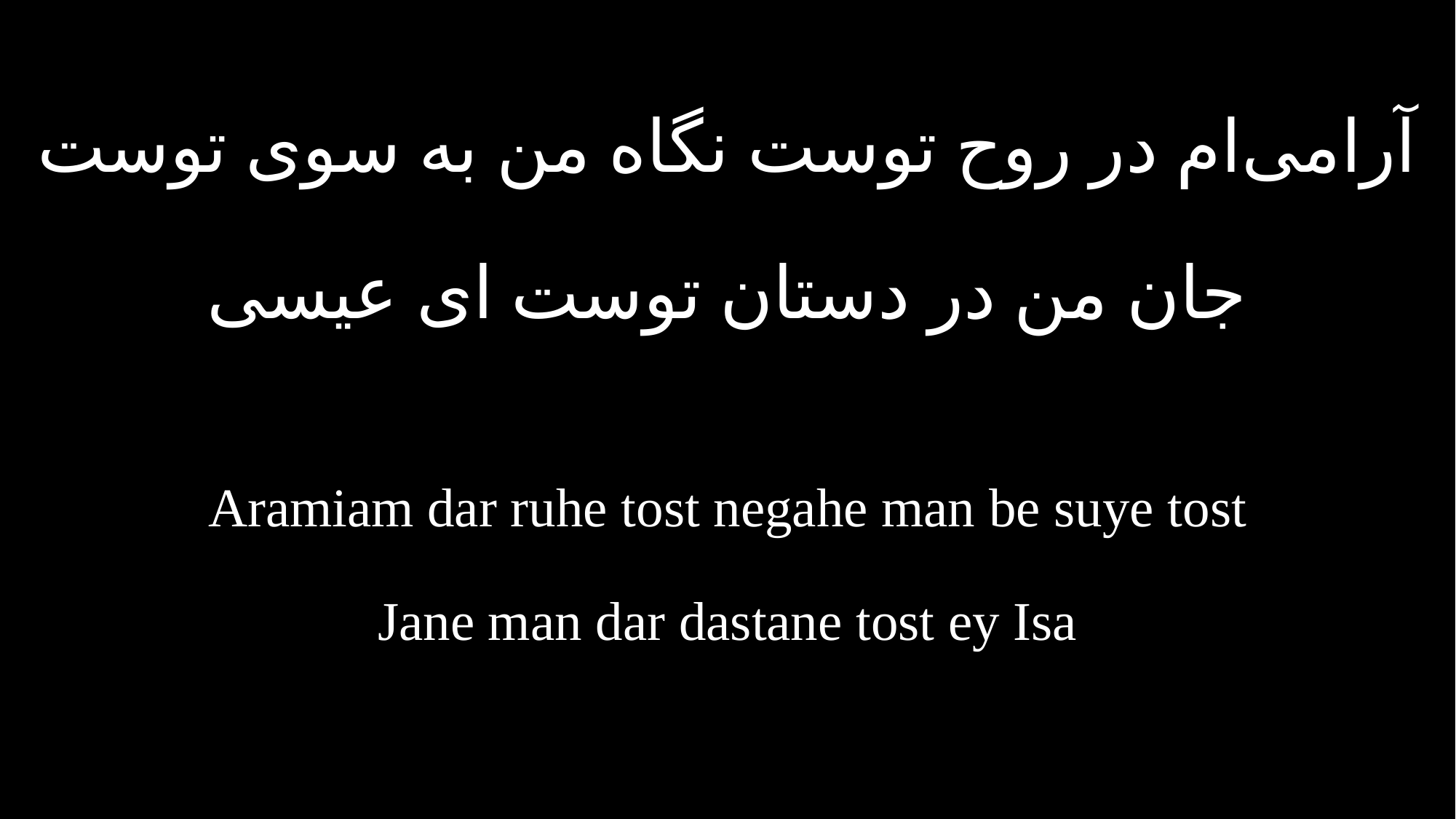

آرامی‌ام در روح توست نگاه من به سوی توست
جان من در دستان توست ای عیسی

Aramiam dar ruhe tost negahe man be suye tost
Jane man dar dastane tost ey Isa